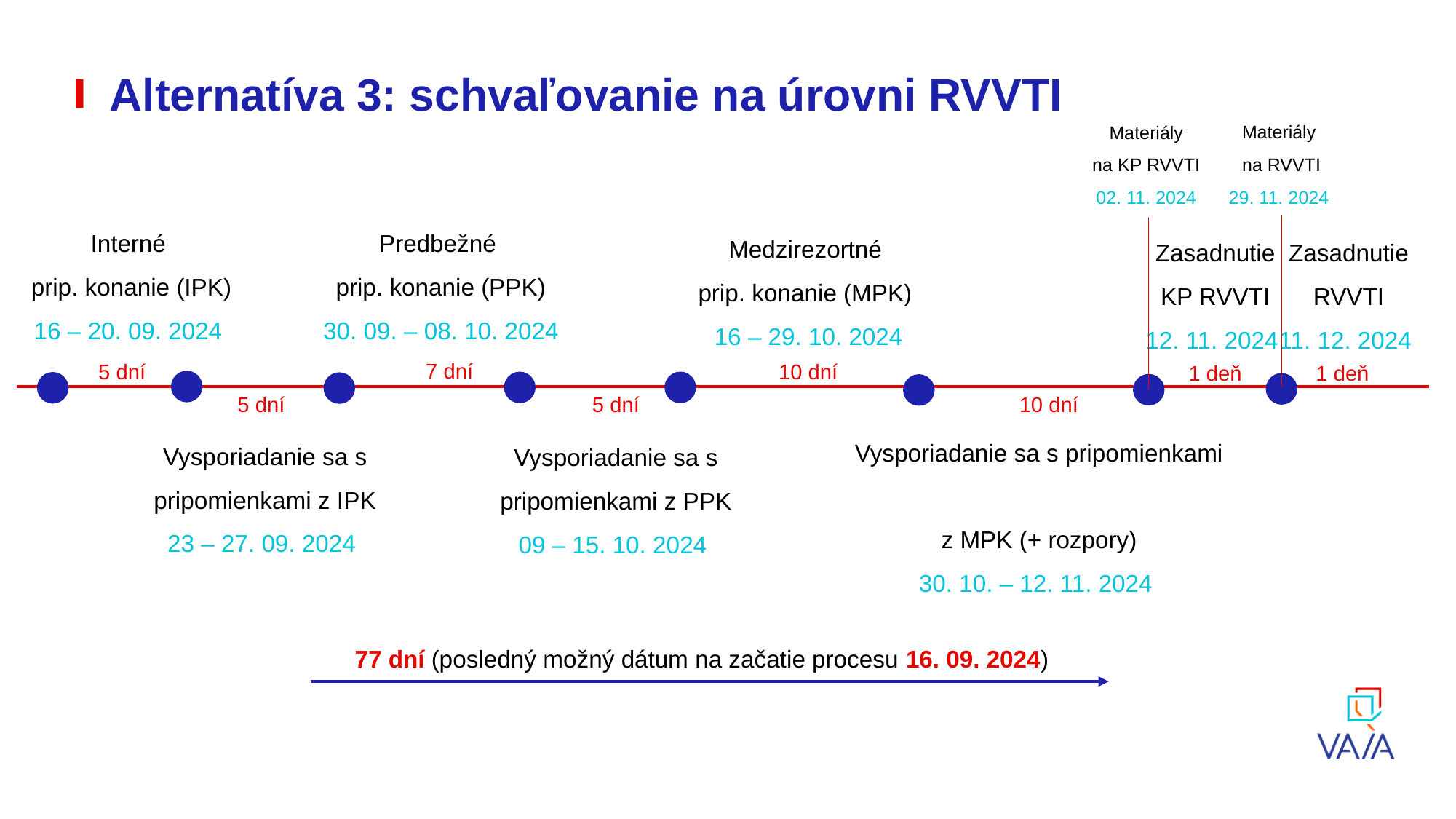

# Alternatíva 3: schvaľovanie na úrovni RVVTI
Materiály
na RVVTI
29. 11. 2024
Materiály
na KP RVVTI
02. 11. 2024
Interné
prip. konanie (IPK)
16 – 20. 09. 2024
Predbežné
prip. konanie (PPK)
30. 09. – 08. 10. 2024
Medzirezortné
prip. konanie (MPK)
16 – 29. 10. 2024
Zasadnutie
KP RVVTI
12. 11. 2024
Zasadnutie
RVVTI
11. 12. 2024
7 dní
5 dní
10 dní
1 deň
1 deň

5 dní
5 dní
10 dní
Vysporiadanie sa s pripomienkami
z MPK (+ rozpory)
30. 10. – 12. 11. 2024
Vysporiadanie sa s pripomienkami z IPK
23 – 27. 09. 2024
Vysporiadanie sa s pripomienkami z PPK
09 – 15. 10. 2024
77 dní (posledný možný dátum na začatie procesu 16. 09. 2024)